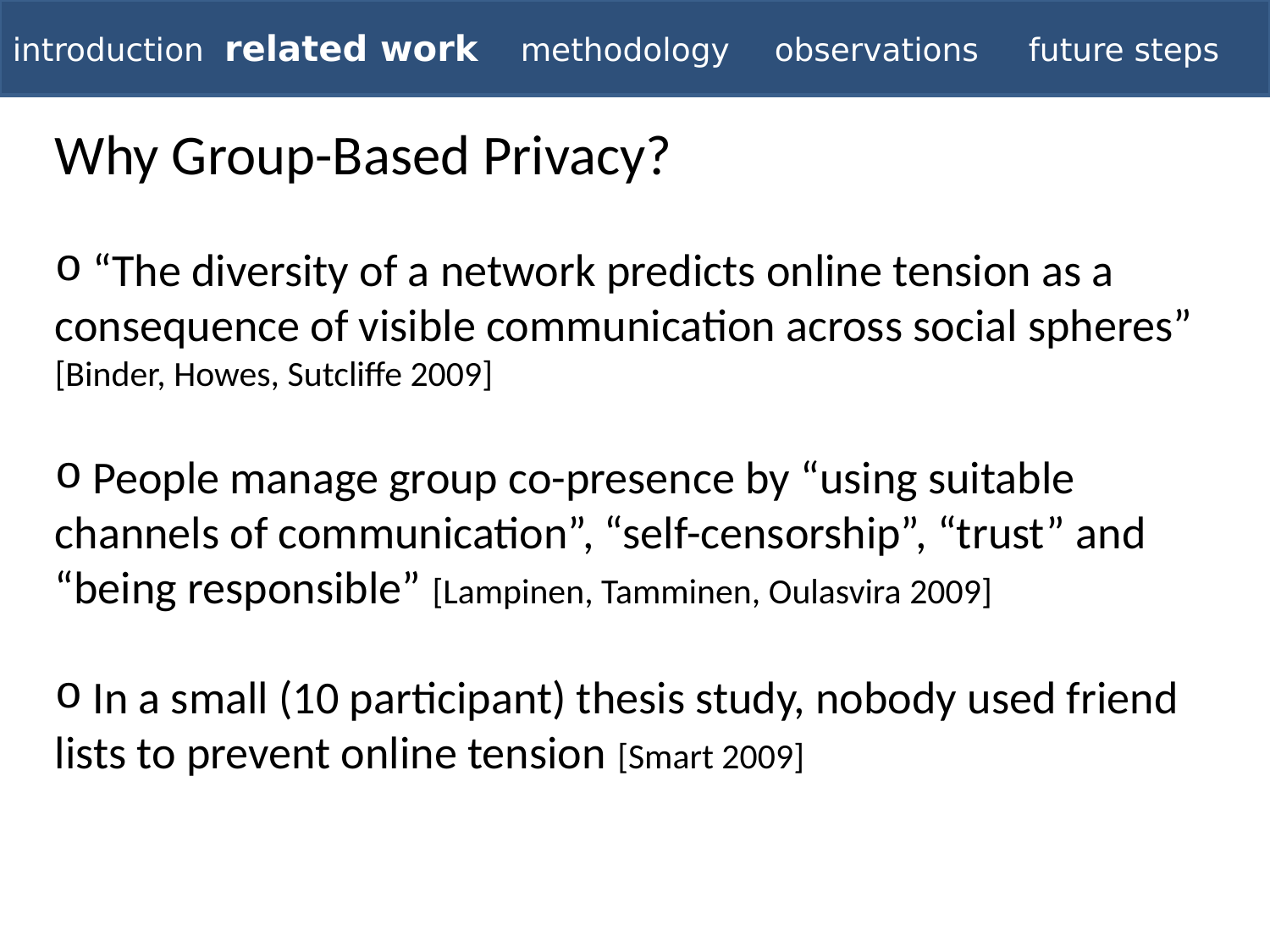

introduction  related work	methodology	observations	future steps

Why Group-Based Privacy?

 “The diversity of a network predicts online tension as a consequence of visible communication across social spheres” [Binder, Howes, Sutcliffe 2009]

 People manage group co-presence by “using suitable channels of communication”, “self-censorship”, “trust” and “being responsible” [Lampinen, Tamminen, Oulasvira 2009]

 In a small (10 participant) thesis study, nobody used friend lists to prevent online tension [Smart 2009]